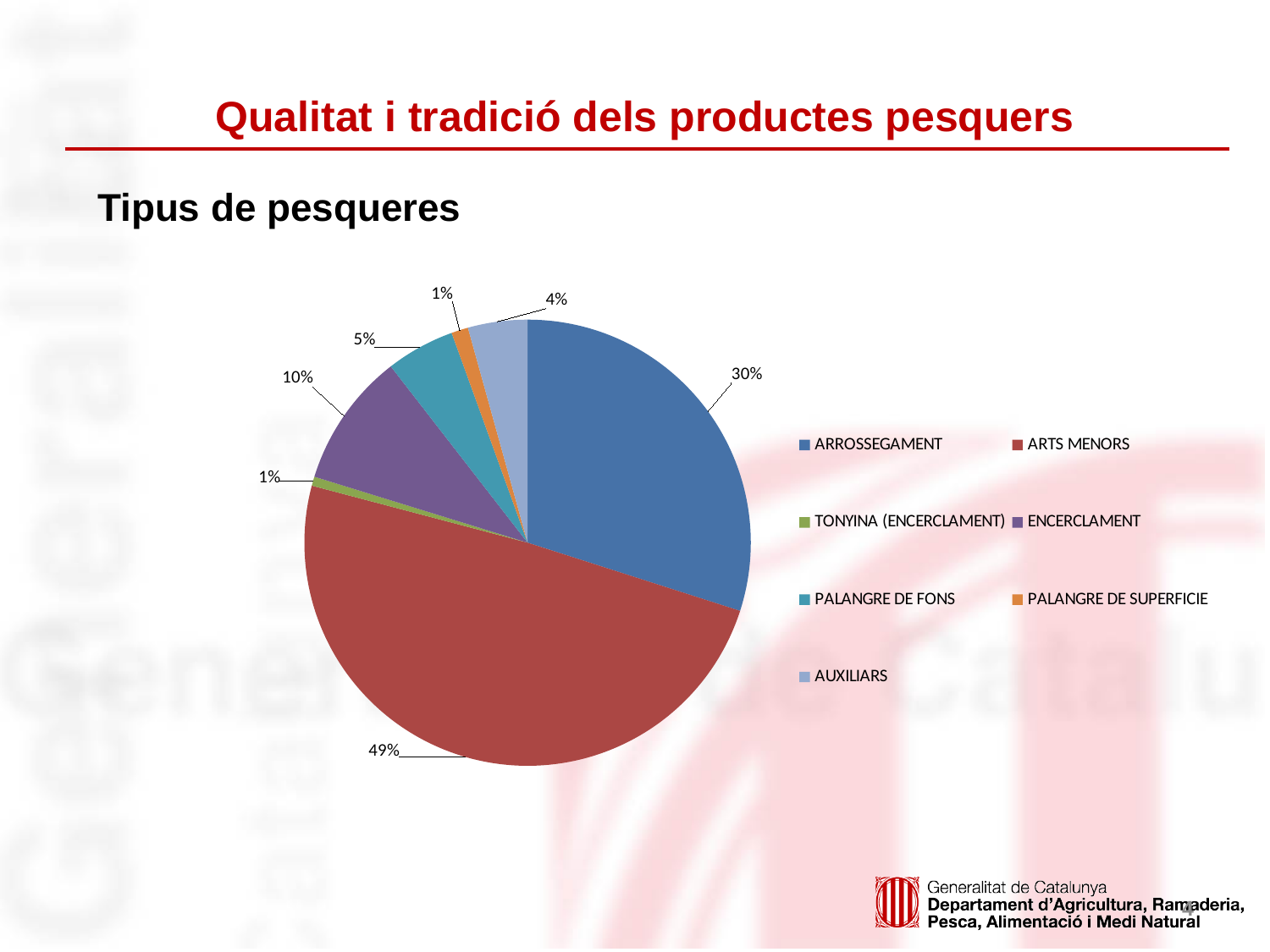

# Qualitat i tradició dels productes pesquers
Tipus de pesqueres

### Chart

| Category |  |
|---|---|
| ARROSSEGAMENT | 271.0 |
| ARTS MENORS | 445.0 |
| TONYINA (ENCERCLAMENT) | 6.0 |
| ENCERCLAMENT | 88.0 |
| PALANGRE DE FONS | 45.0 |
| PALANGRE DE SUPERFICIE | 11.0 |
| AUXILIARS | 39.0 |
4